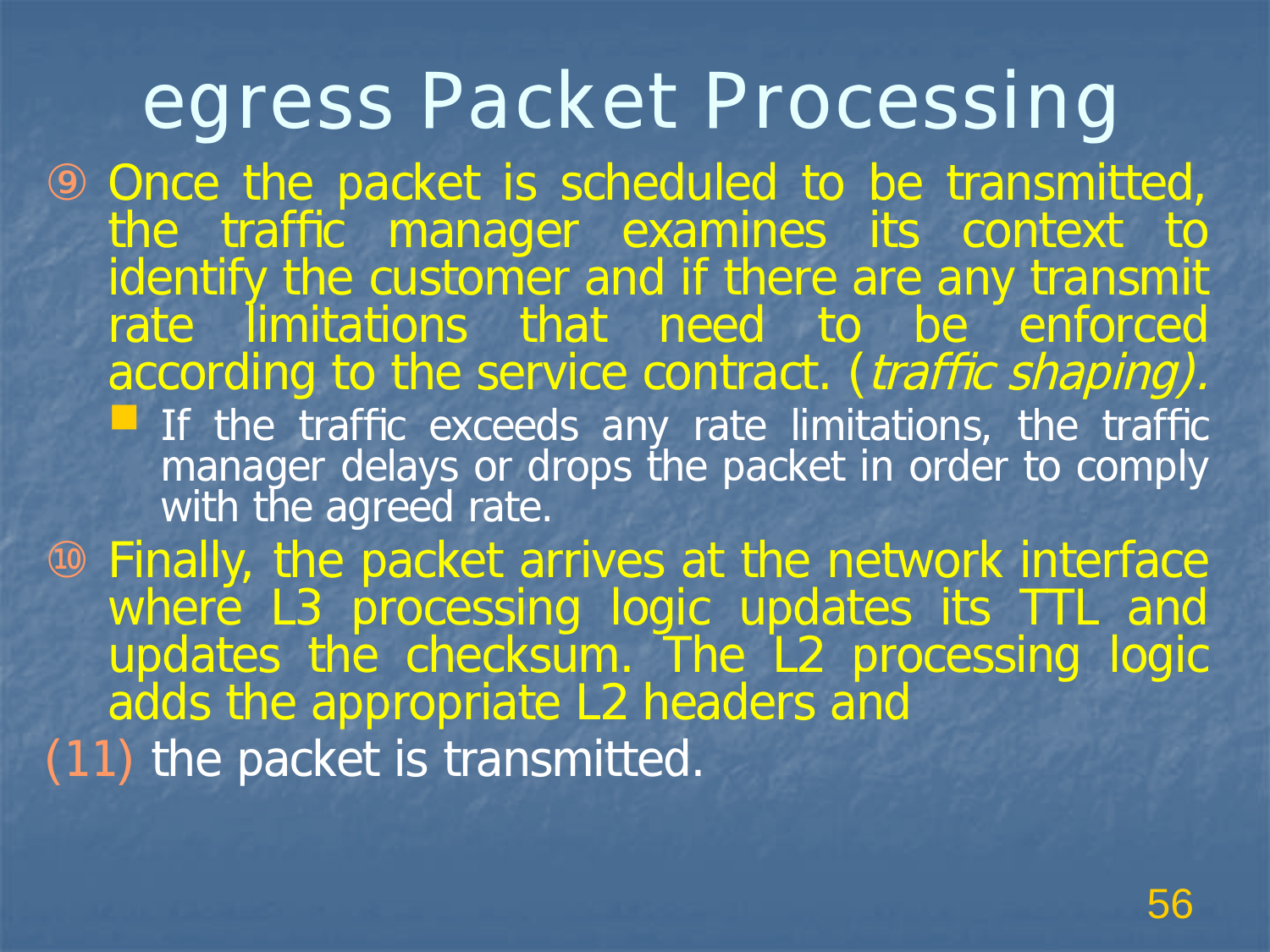

# egress Packet Processing
Once the packet is scheduled to be transmitted, the traffic manager examines its context to identify the customer and if there are any transmit rate limitations that need to be enforced according to the service contract. (traffic shaping).
If the traffic exceeds any rate limitations, the traffic manager delays or drops the packet in order to comply with the agreed rate.
Finally, the packet arrives at the network interface where L3 processing logic updates its TTL and updates the checksum. The L2 processing logic adds the appropriate L2 headers and
(11) the packet is transmitted.
56